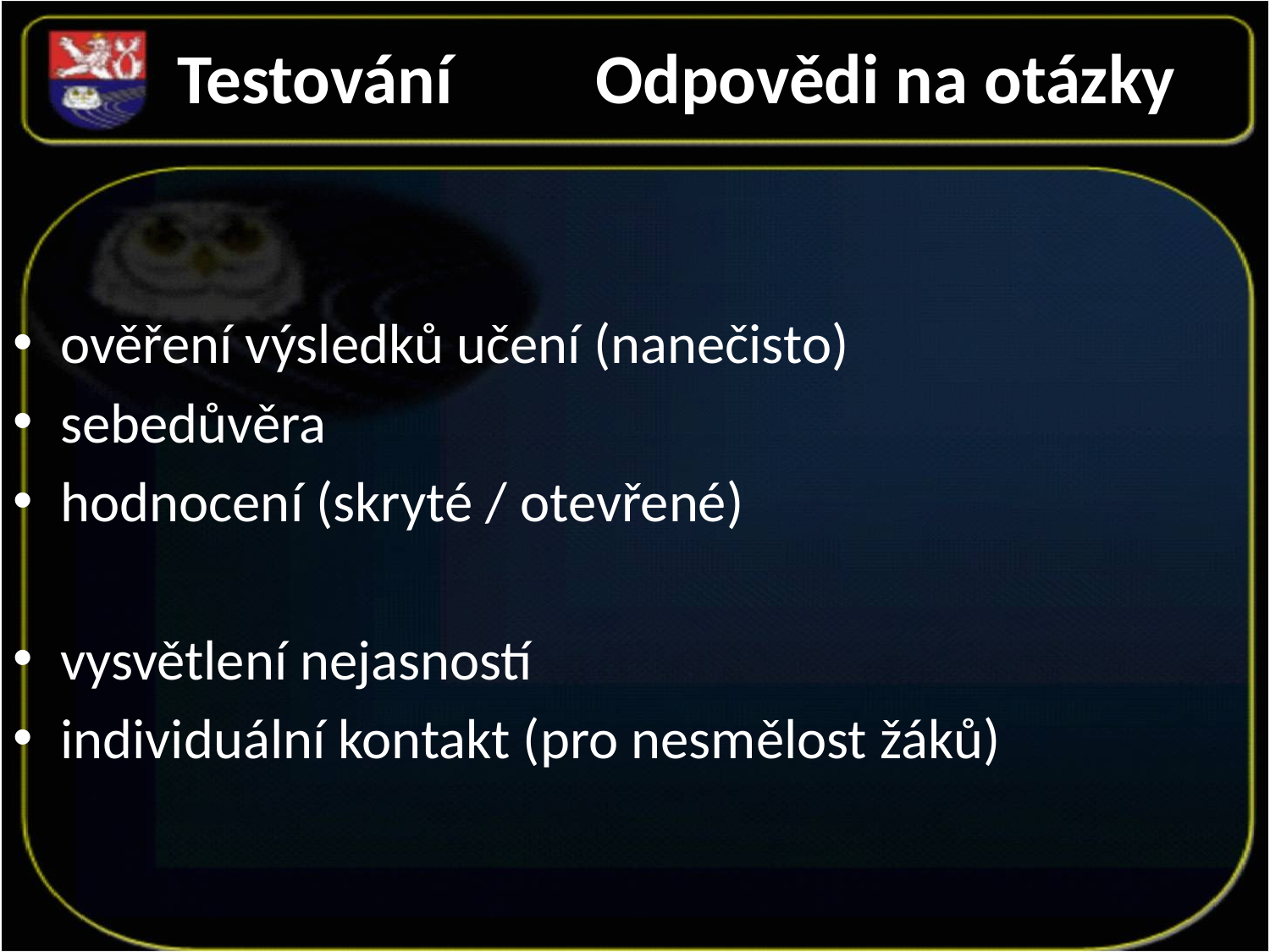

Testování         Odpovědi na otázky

ověření výsledků učení (nanečisto)
sebedůvěra
hodnocení (skryté / otevřené)

vysvětlení nejasností
individuální kontakt (pro nesmělost žáků)